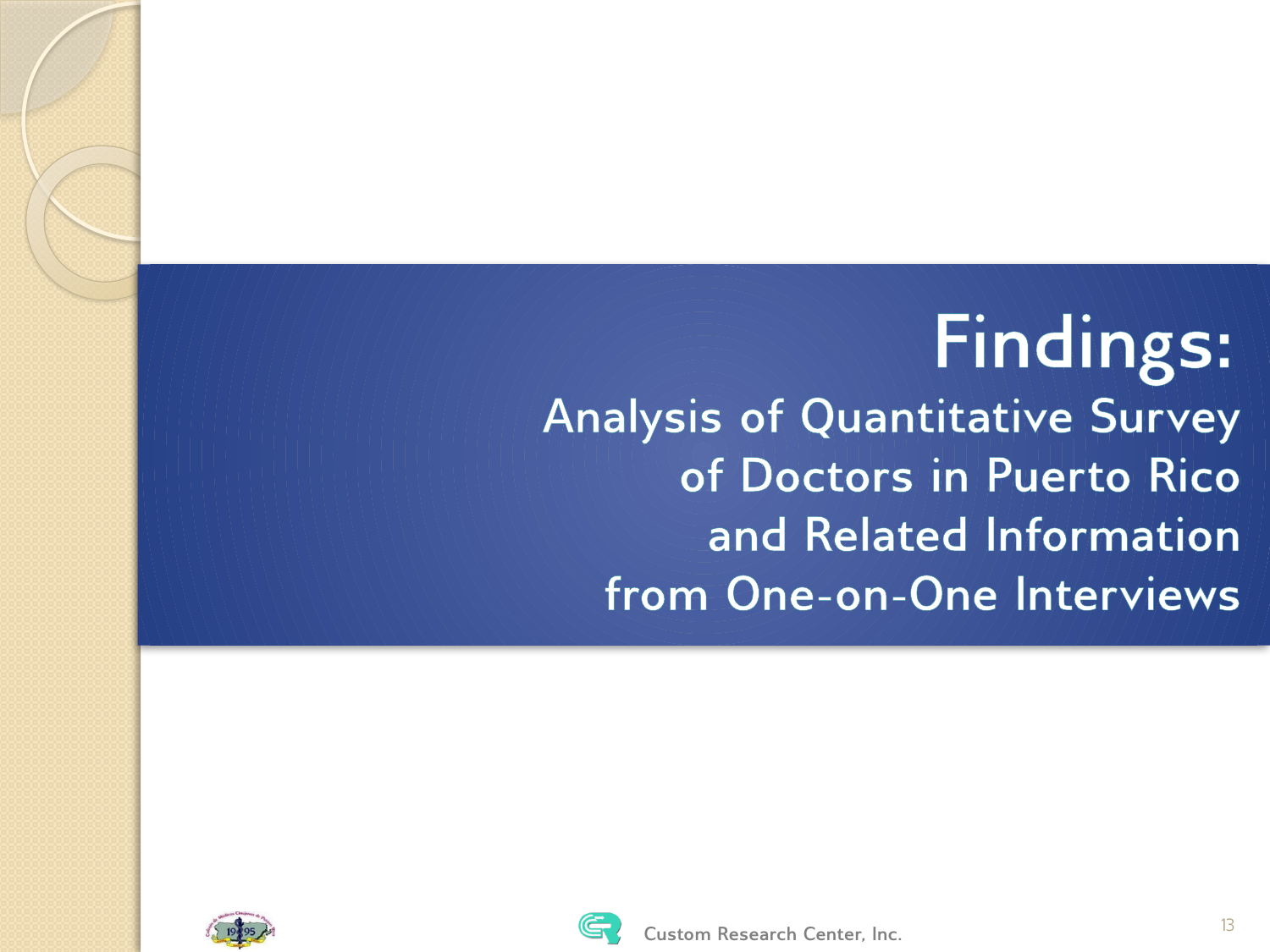

# Findings: Analysis of Quantitative Survey of Doctors in Puerto Rico and Related Information from One-on-One Interviews
13